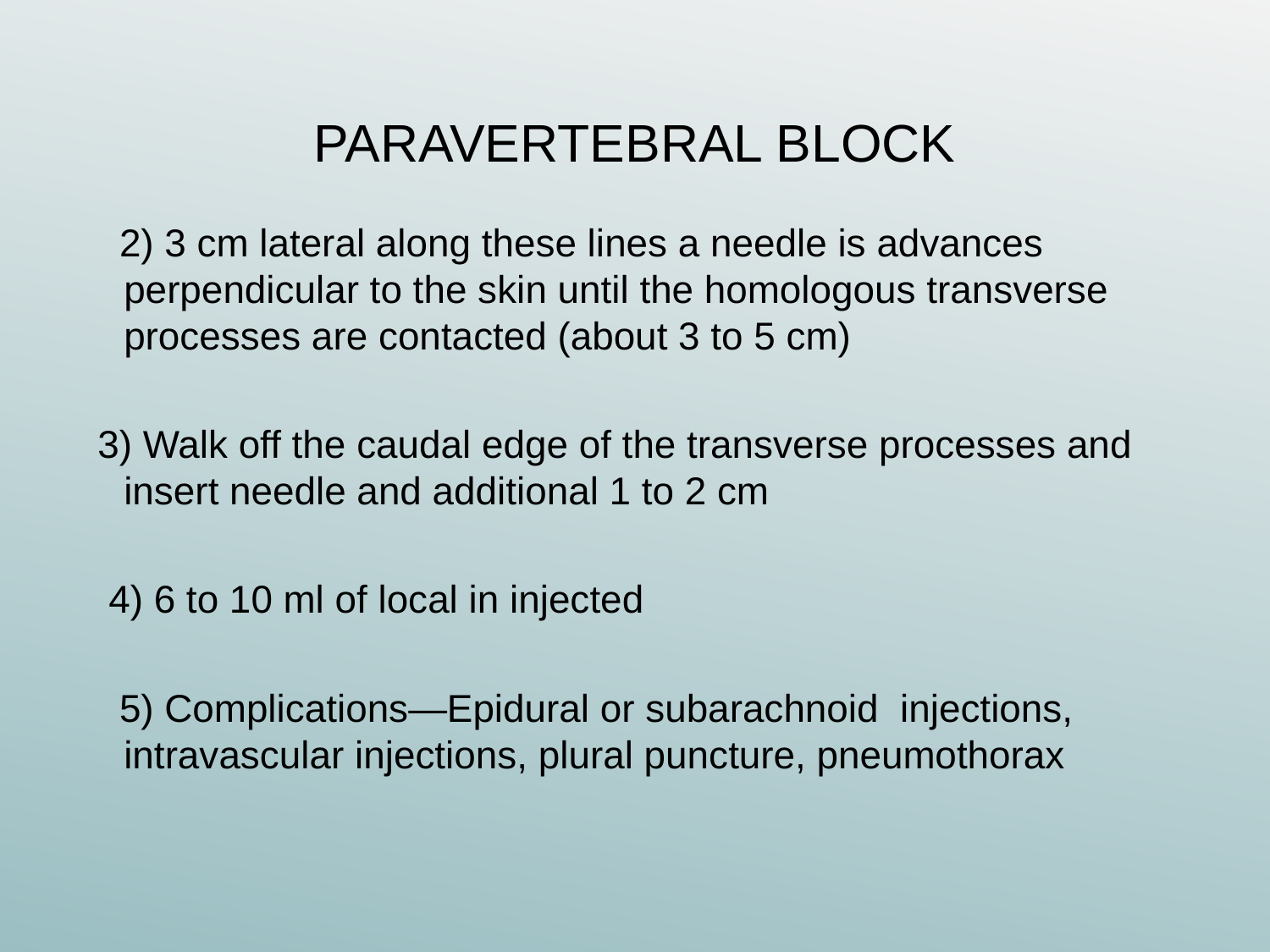

# PARAVERTEBRAL BLOCK
    2) 3 cm lateral along these lines a needle is advances perpendicular to the skin until the homologous transverse processes are contacted (about 3 to 5 cm)

  3) Walk off the caudal edge of the transverse processes and insert needle and additional 1 to 2 cm

   4) 6 to 10 ml of local in injected

    5) Complications—Epidural or subarachnoid  injections, intravascular injections, plural puncture, pneumothorax